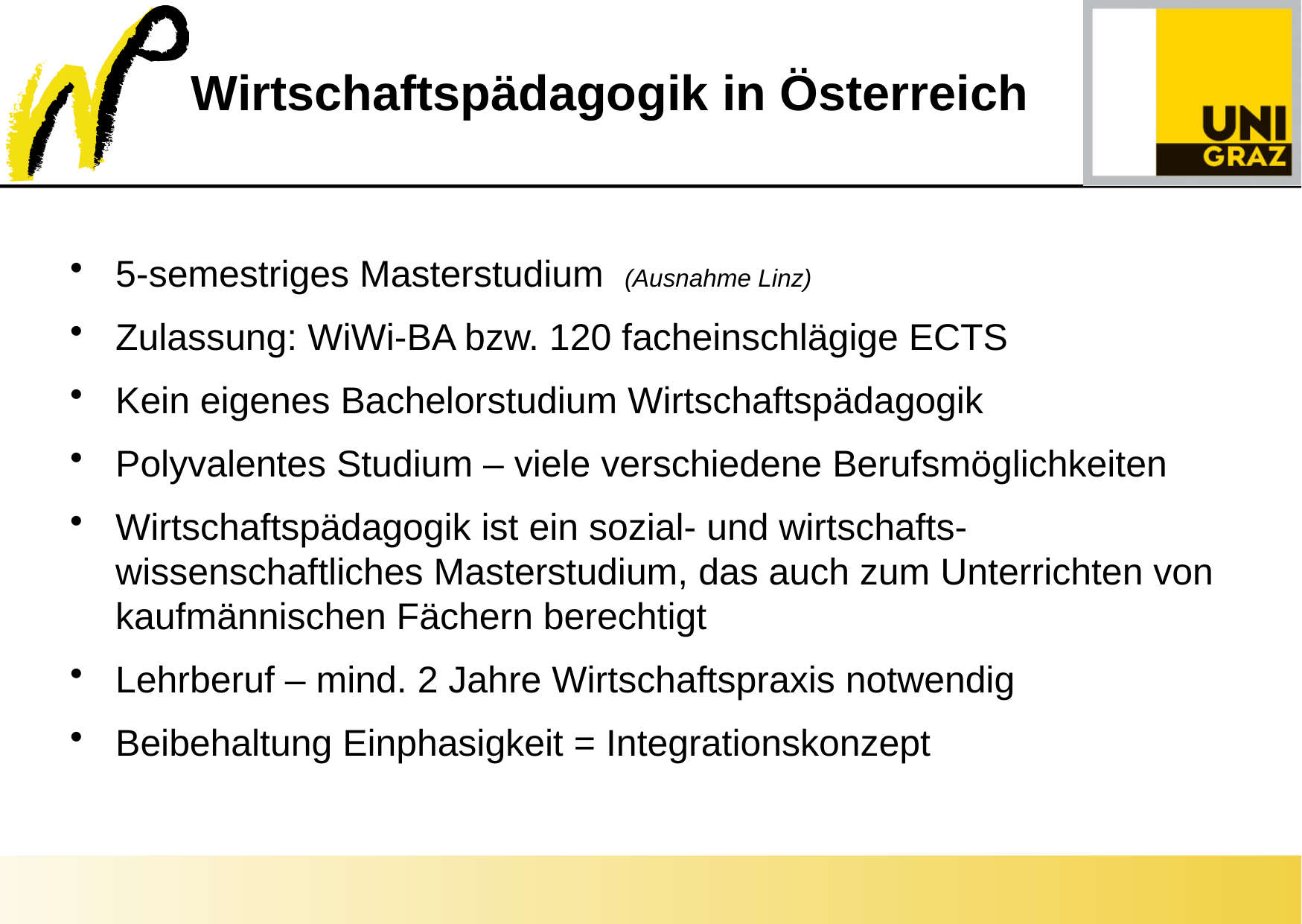

Wirtschaftspädagogik in Österreich

5-semestriges Masterstudium  (Ausnahme Linz)
Zulassung: WiWi-BA bzw. 120 facheinschlägige ECTS
Kein eigenes Bachelorstudium Wirtschaftspädagogik
Polyvalentes Studium – viele verschiedene Berufsmöglichkeiten
Wirtschaftspädagogik ist ein sozial- und wirtschafts-wissenschaftliches Masterstudium, das auch zum Unterrichten von kaufmännischen Fächern berechtigt
Lehrberuf – mind. 2 Jahre Wirtschaftspraxis notwendig
Beibehaltung Einphasigkeit = Integrationskonzept